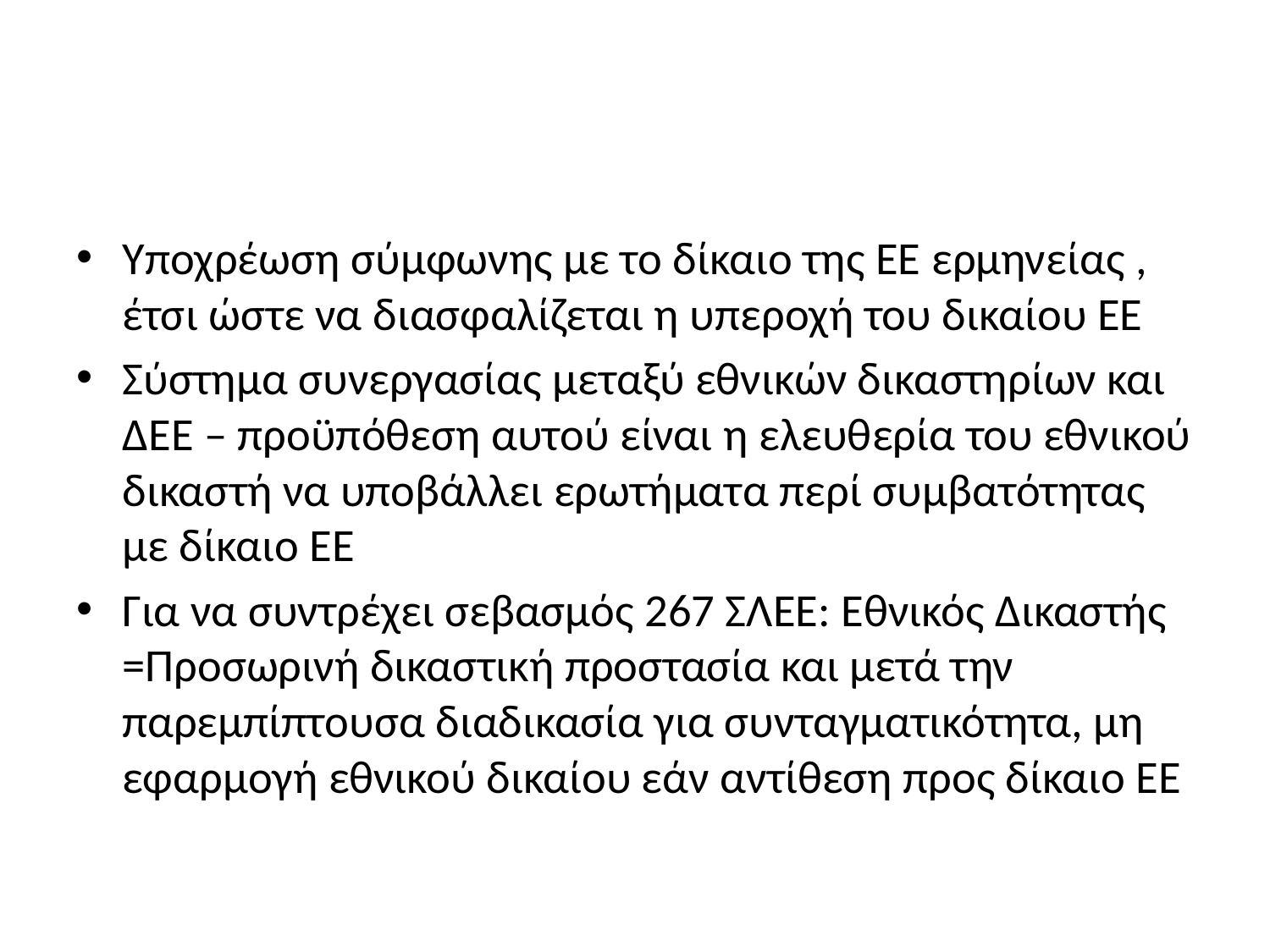

#
Υποχρέωση σύμφωνης με το δίκαιο της ΕΕ ερμηνείας , έτσι ώστε να διασφαλίζεται η υπεροχή του δικαίου ΕΕ
Σύστημα συνεργασίας μεταξύ εθνικών δικαστηρίων και ΔΕΕ – προϋπόθεση αυτού είναι η ελευθερία του εθνικού δικαστή να υποβάλλει ερωτήματα περί συμβατότητας με δίκαιο ΕΕ
Για να συντρέχει σεβασμός 267 ΣΛΕΕ: Εθνικός Δικαστής =Προσωρινή δικαστική προστασία και μετά την παρεμπίπτουσα διαδικασία για συνταγματικότητα, μη εφαρμογή εθνικού δικαίου εάν αντίθεση προς δίκαιο ΕΕ